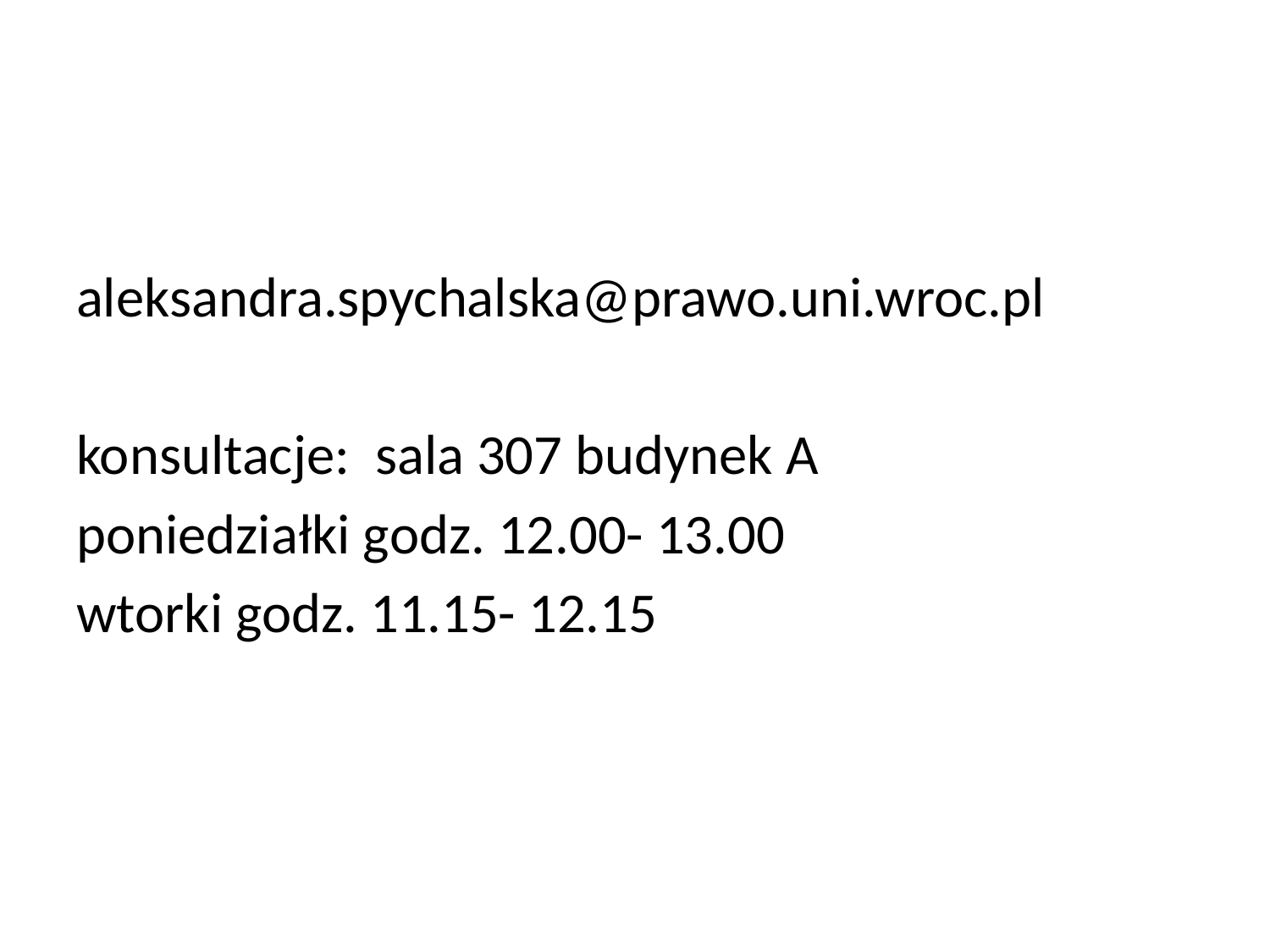

aleksandra.spychalska@prawo.uni.wroc.pl

konsultacje:  sala 307 budynek A
poniedziałki godz. 12.00- 13.00
wtorki godz. 11.15- 12.15